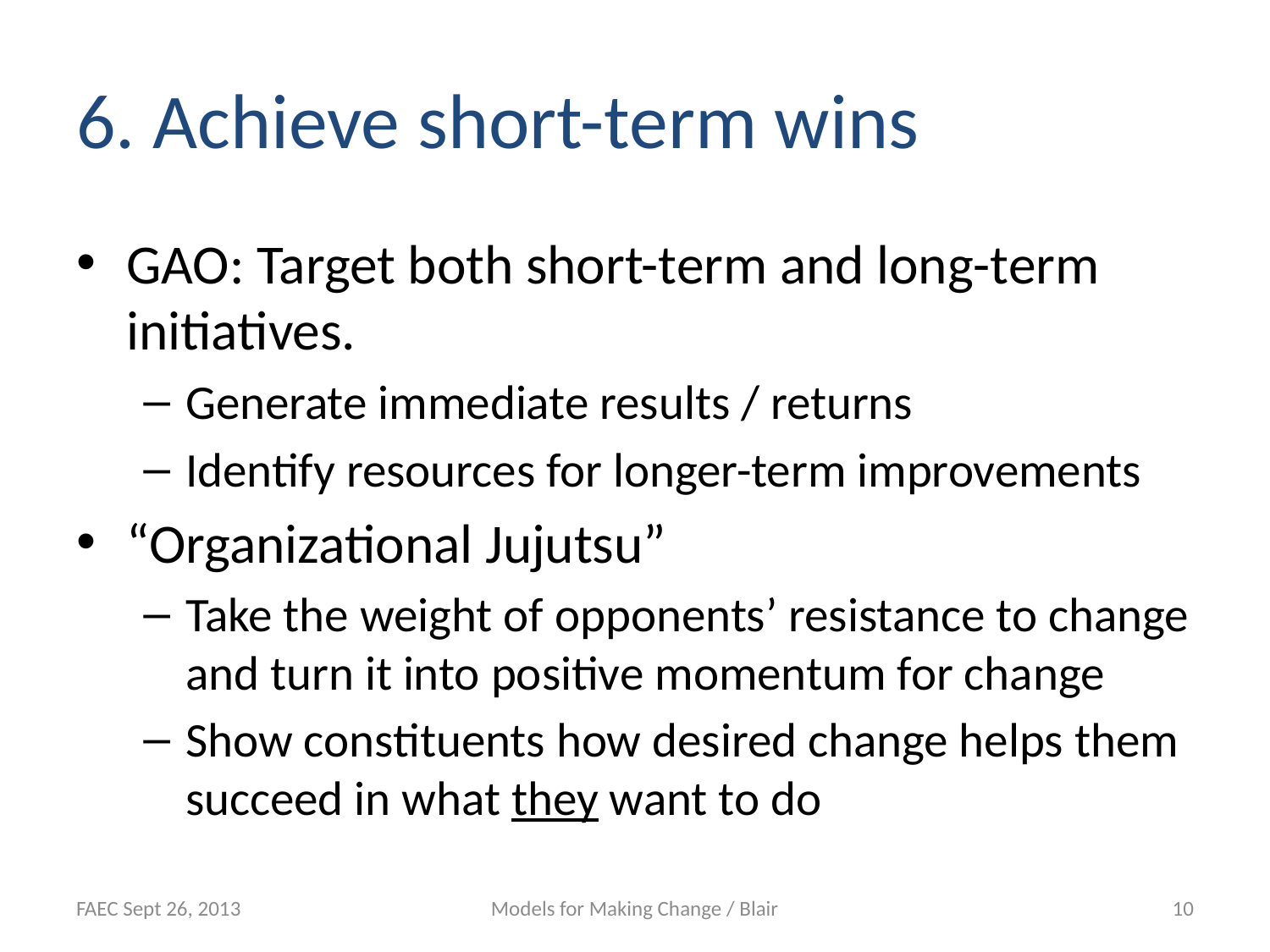

# 6. Achieve short-term wins
GAO: Target both short-term and long-term initiatives.
Generate immediate results / returns
Identify resources for longer-term improvements
“Organizational Jujutsu”
Take the weight of opponents’ resistance to change and turn it into positive momentum for change
Show constituents how desired change helps them succeed in what they want to do
FAEC Sept 26, 2013
Models for Making Change / Blair
10